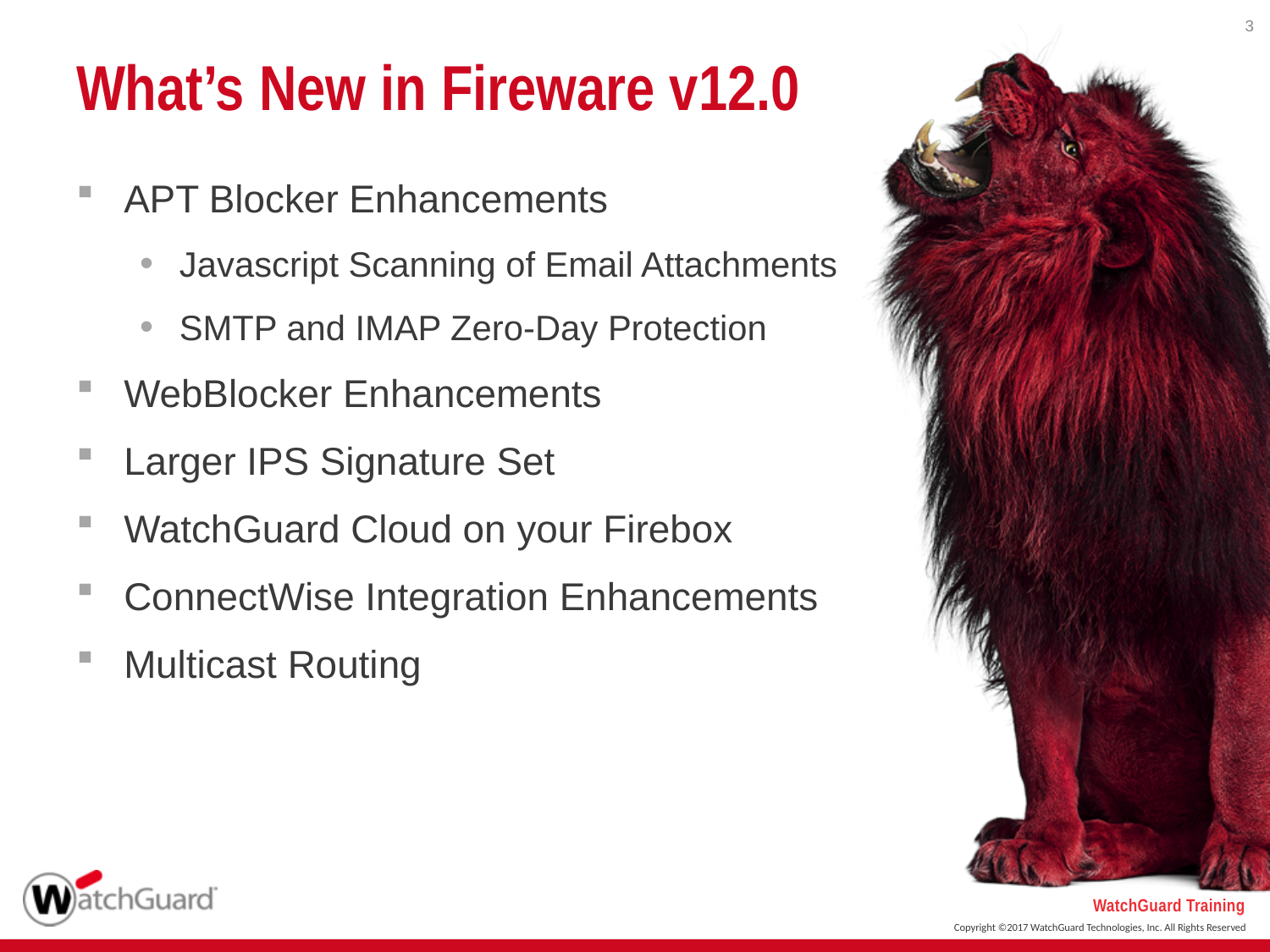

3
# What’s New in Fireware v12.0
APT Blocker Enhancements
Javascript Scanning of Email Attachments
SMTP and IMAP Zero-Day Protection
WebBlocker Enhancements
Larger IPS Signature Set
WatchGuard Cloud on your Firebox
ConnectWise Integration Enhancements
Multicast Routing